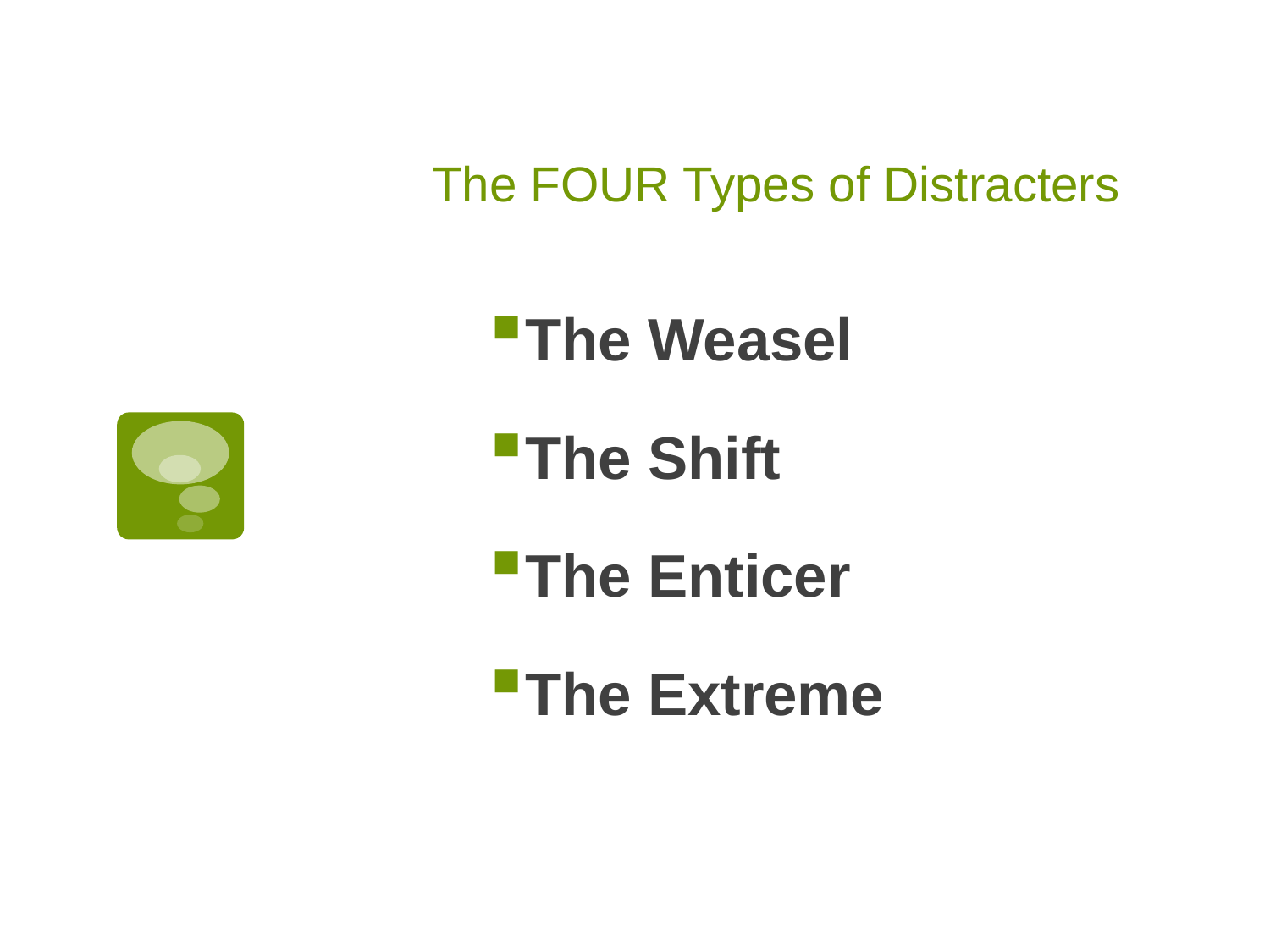

# The FOUR Types of Distracters
The Weasel
The Shift
The Enticer
The Extreme